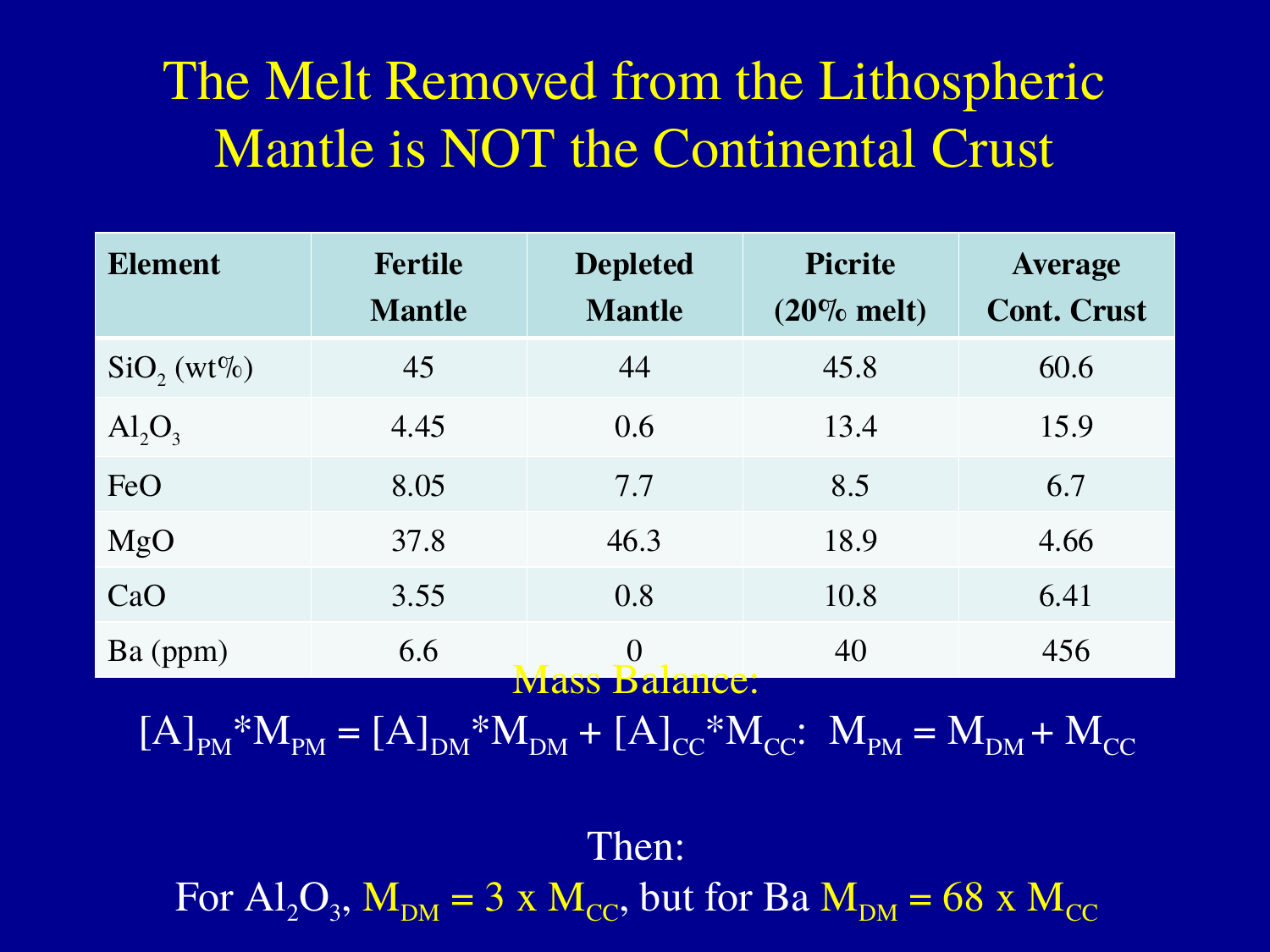

# The Melt Removed from the Lithospheric Mantle is NOT the Continental Crust
| Element | Fertile Mantle | Depleted Mantle | Picrite (20% melt) | Average Cont. Crust |
| --- | --- | --- | --- | --- |
| SiO2 (wt%) | 45 | 44 | 45.8 | 60.6 |
| Al2O3 | 4.45 | 0.6 | 13.4 | 15.9 |
| FeO | 8.05 | 7.7 | 8.5 | 6.7 |
| MgO | 37.8 | 46.3 | 18.9 | 4.66 |
| CaO | 3.55 | 0.8 | 10.8 | 6.41 |
| Ba (ppm) | 6.6 | 0 | 40 | 456 |
Mass Balance:
[A]PM*MPM = [A]DM*MDM + [A]CC*MCC:  MPM = MDM + MCC

Then:
For Al2O3, MDM = 3 x MCC, but for Ba MDM = 68 x MCC